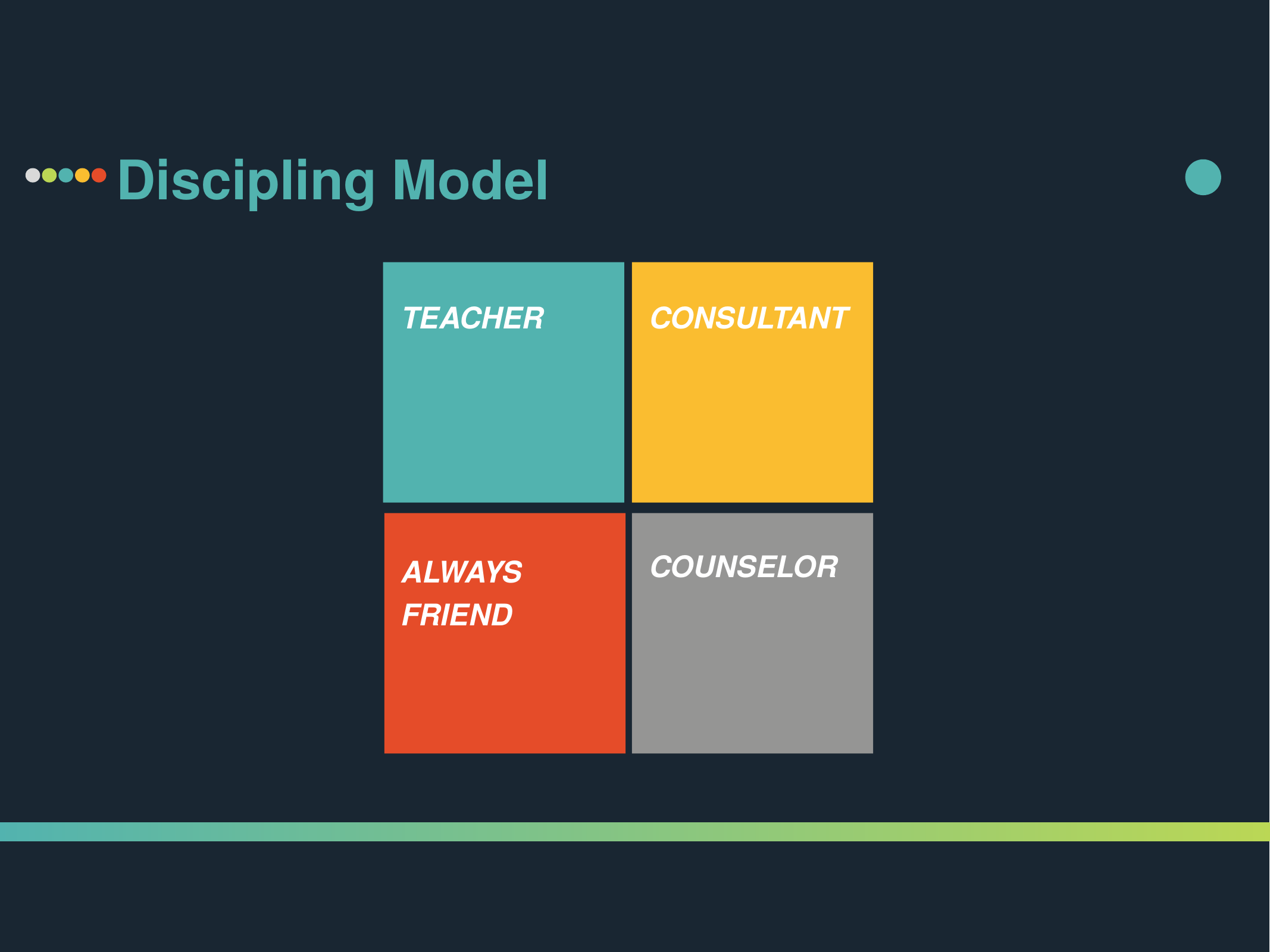

Discipling Model

TEACHER
CONSULTANT

COUNSELOR
ALWAYS FRIEND